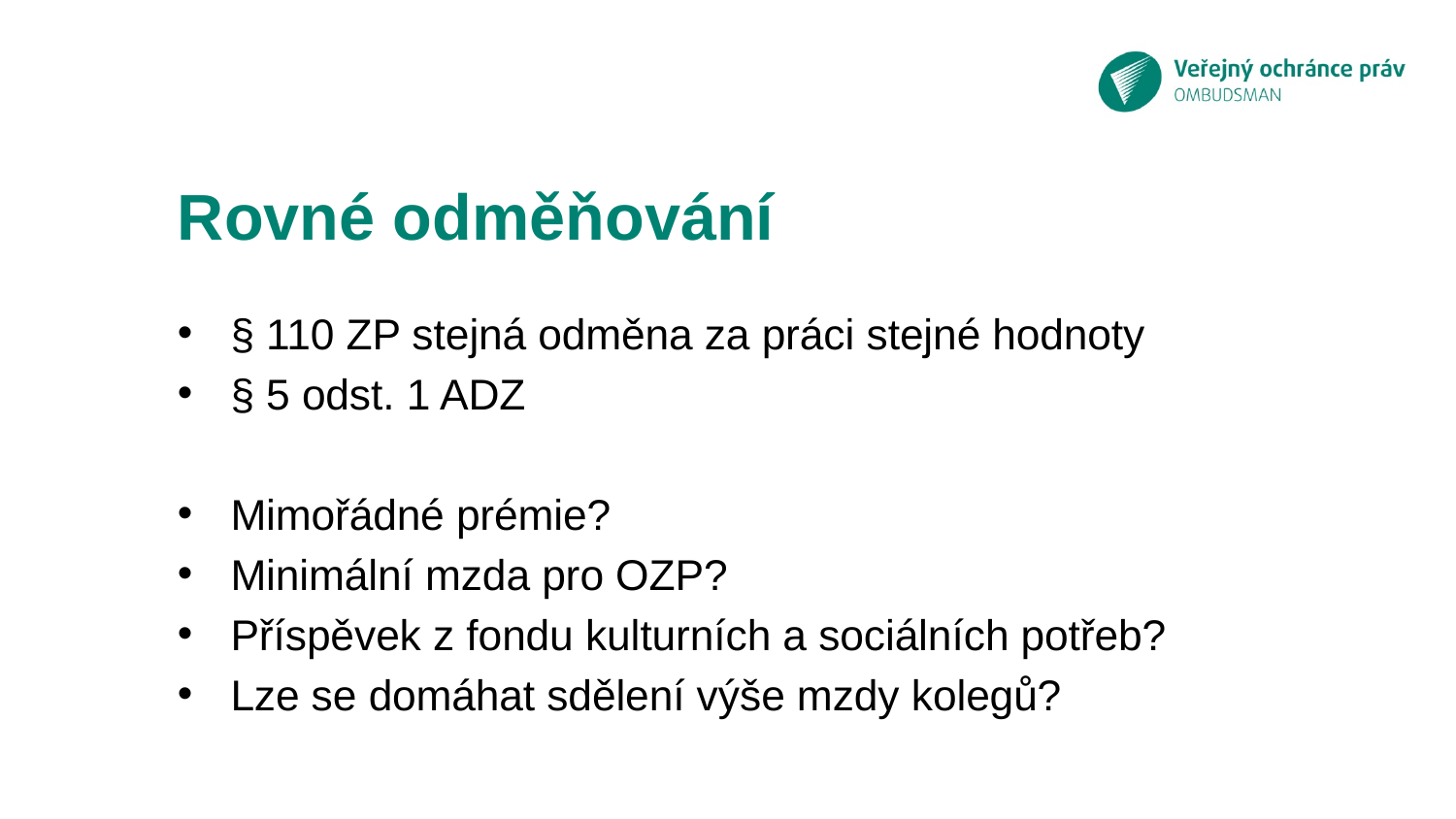

# Rovné odměňování
§ 110 ZP stejná odměna za práci stejné hodnoty
§ 5 odst. 1 ADZ

Mimořádné prémie?
Minimální mzda pro OZP?
Příspěvek z fondu kulturních a sociálních potřeb?
Lze se domáhat sdělení výše mzdy kolegů?